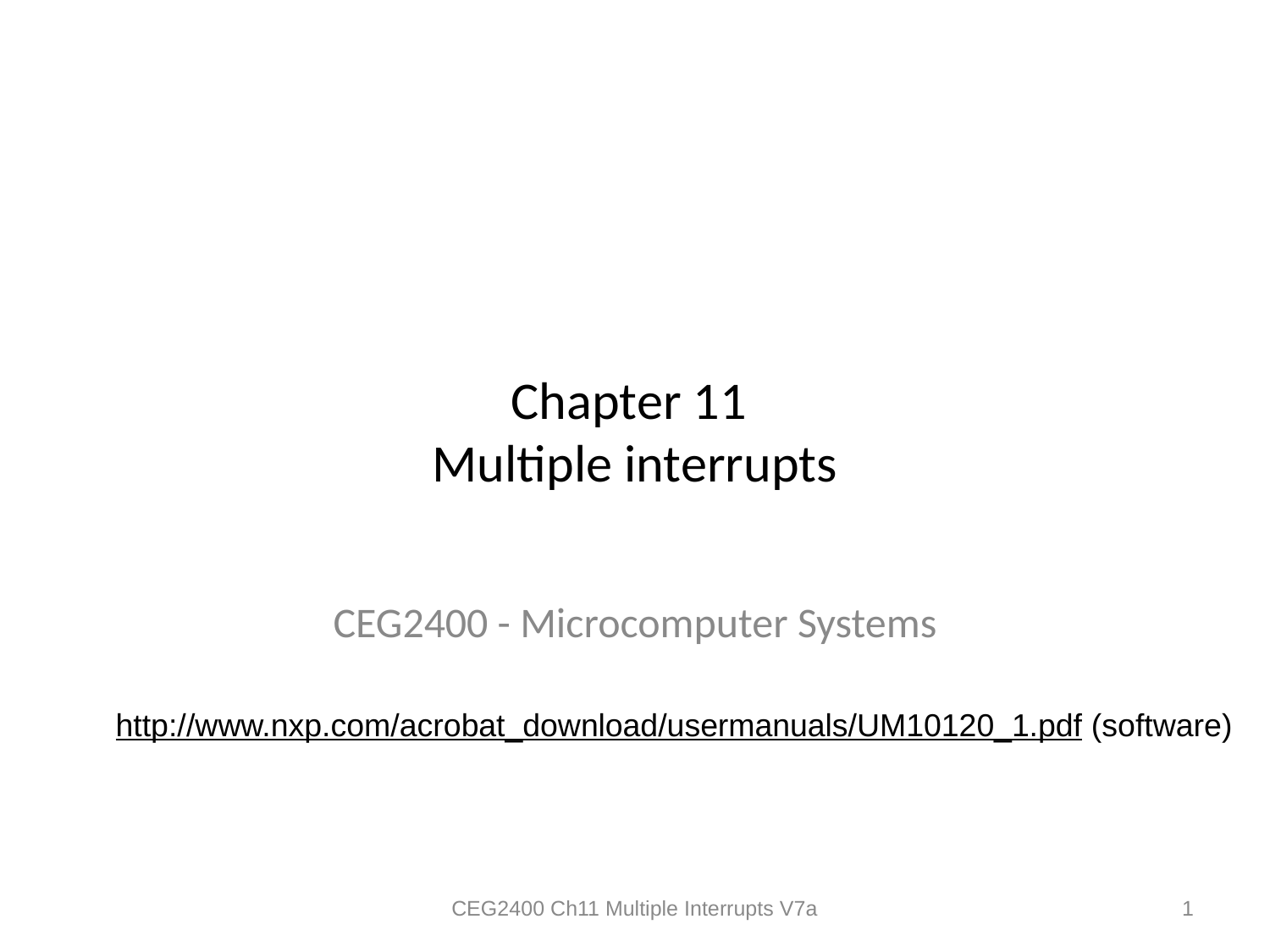

# Chapter 11 Multiple interrupts

CEG2400 - Microcomputer Systems

http://www.nxp.com/acrobat_download/usermanuals/UM10120_1.pdf (software)
CEG2400 Ch11 Multiple Interrupts V7a
1